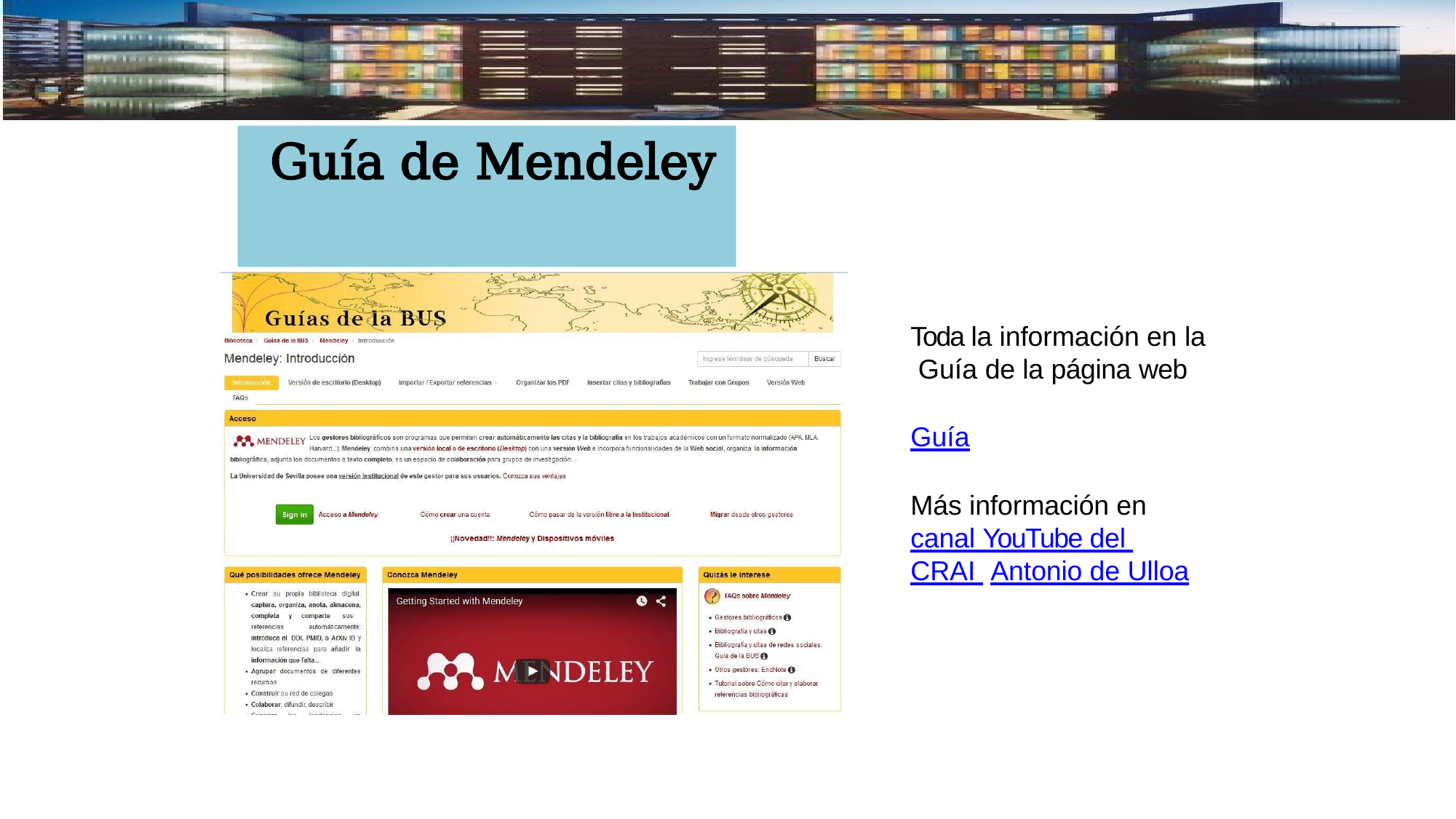

# Guía de Mendeley

Toda la información en la  Guía de la página web

Guía

Más información en  canal YouTube del CRAI  Antonio de Ulloa